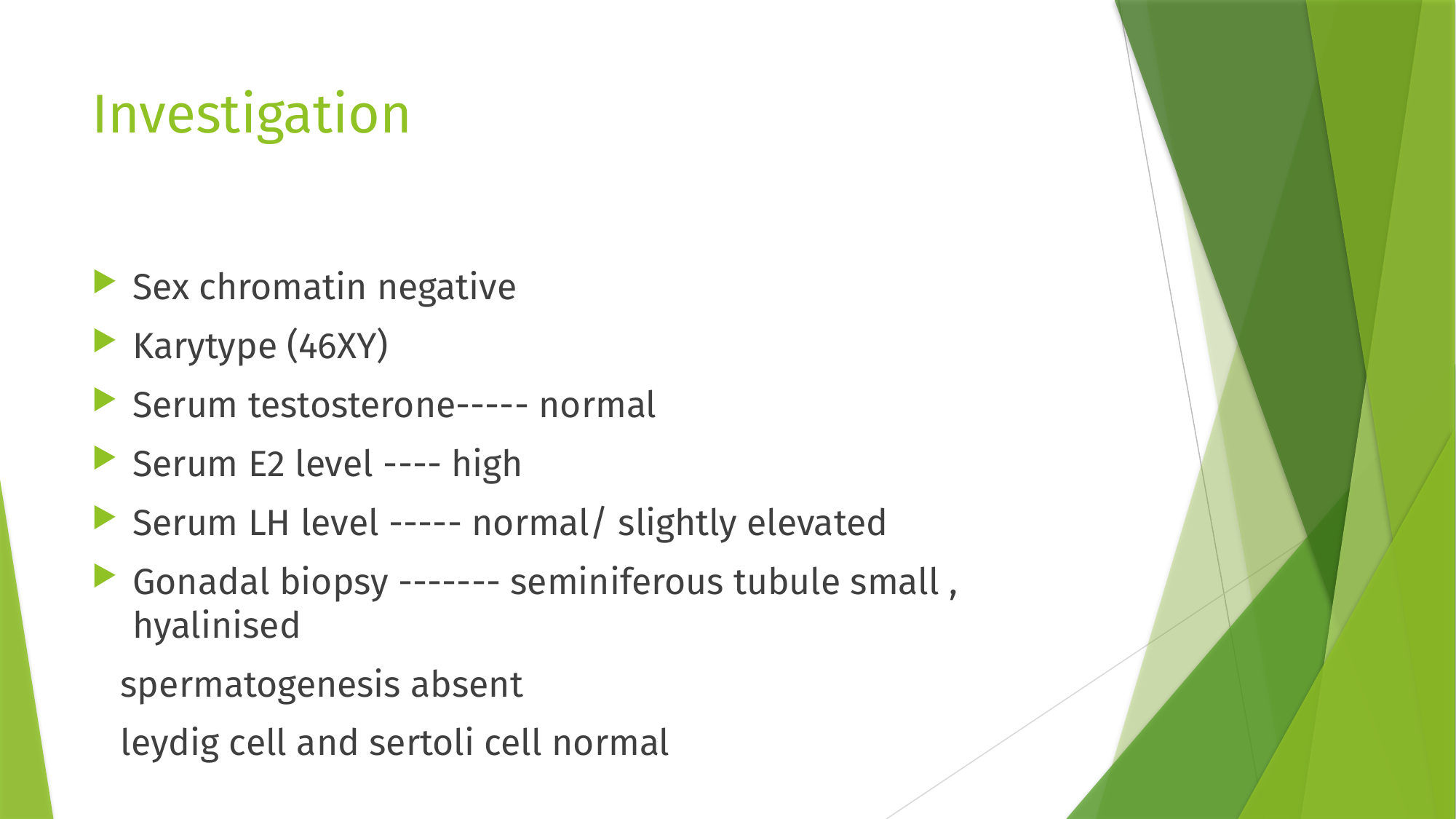

# Investigation
Sex chromatin negative
Karytype (46XY)
Serum testosterone----- normal
Serum E2 level ---- high
Serum LH level ----- normal/ slightly elevated
Gonadal biopsy ------- seminiferous tubule small , hyalinised
   spermatogenesis absent
   leydig cell and sertoli cell normal